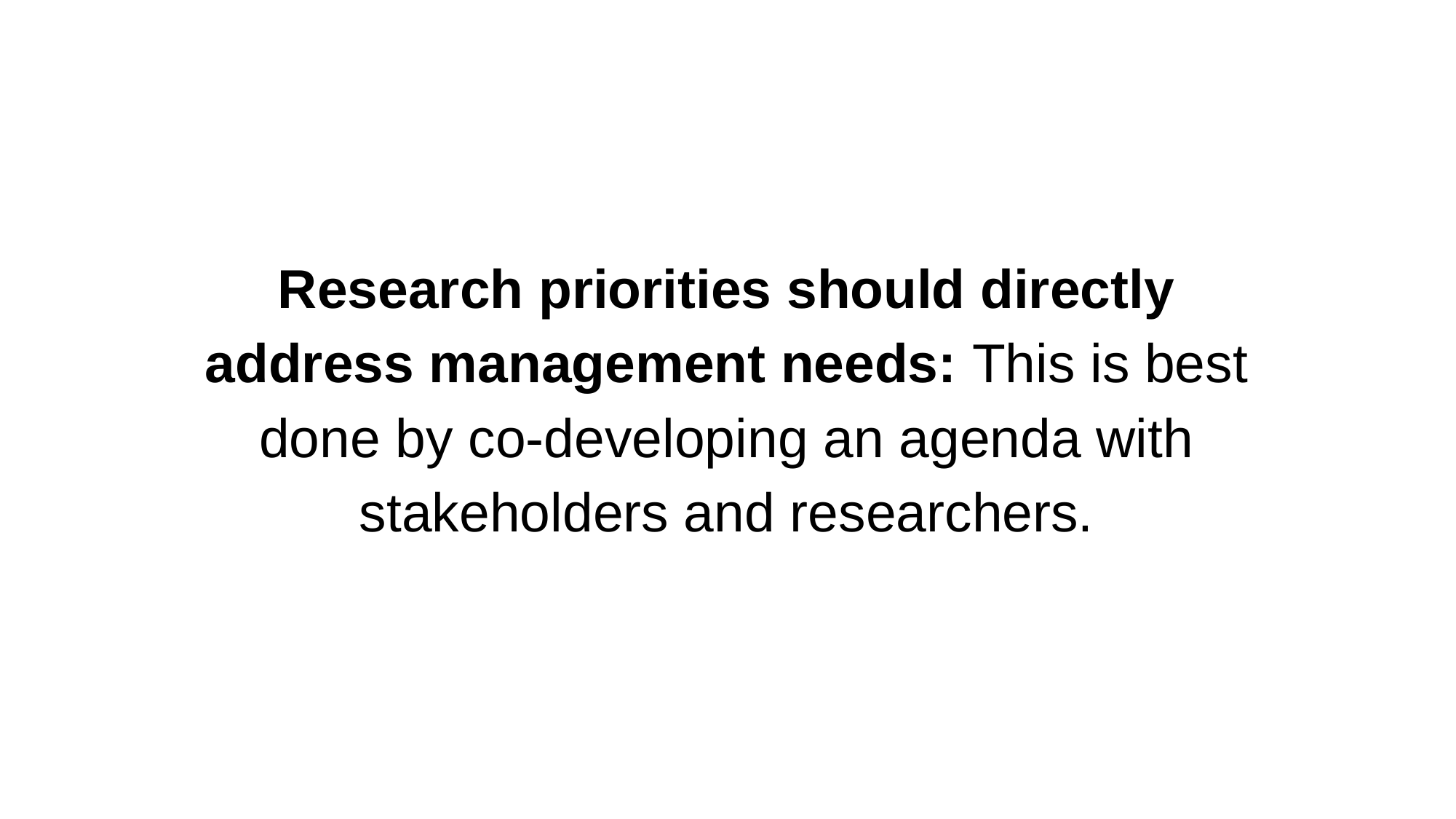

Research priorities should directly address management needs: This is best done by co-developing an agenda with stakeholders and researchers.